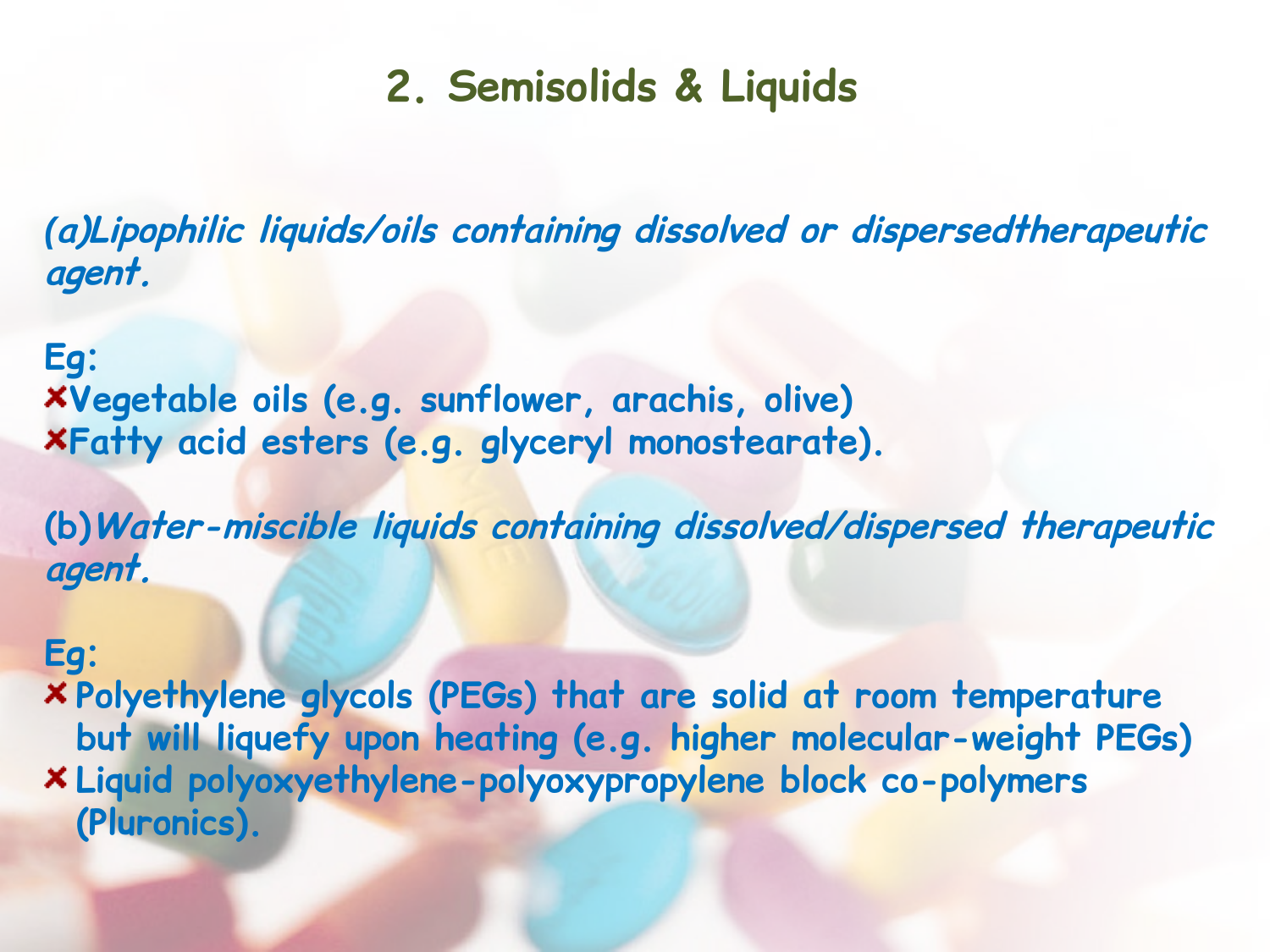

2. Semisolids & Liquids
(a)Lipophilic liquids/oils containing dissolved or dispersedtherapeutic agent.

Eg:
Vegetable oils (e.g. sunflower, arachis, olive)
Fatty acid esters (e.g. glyceryl monostearate).

(b)Water-miscible liquids containing dissolved/dispersed therapeutic agent.

Eg:
Polyethylene glycols (PEGs) that are solid at room temperature but will liquefy upon heating (e.g. higher molecular-weight PEGs)
Liquid polyoxyethylene-polyoxypropylene block co-polymers (Pluronics).